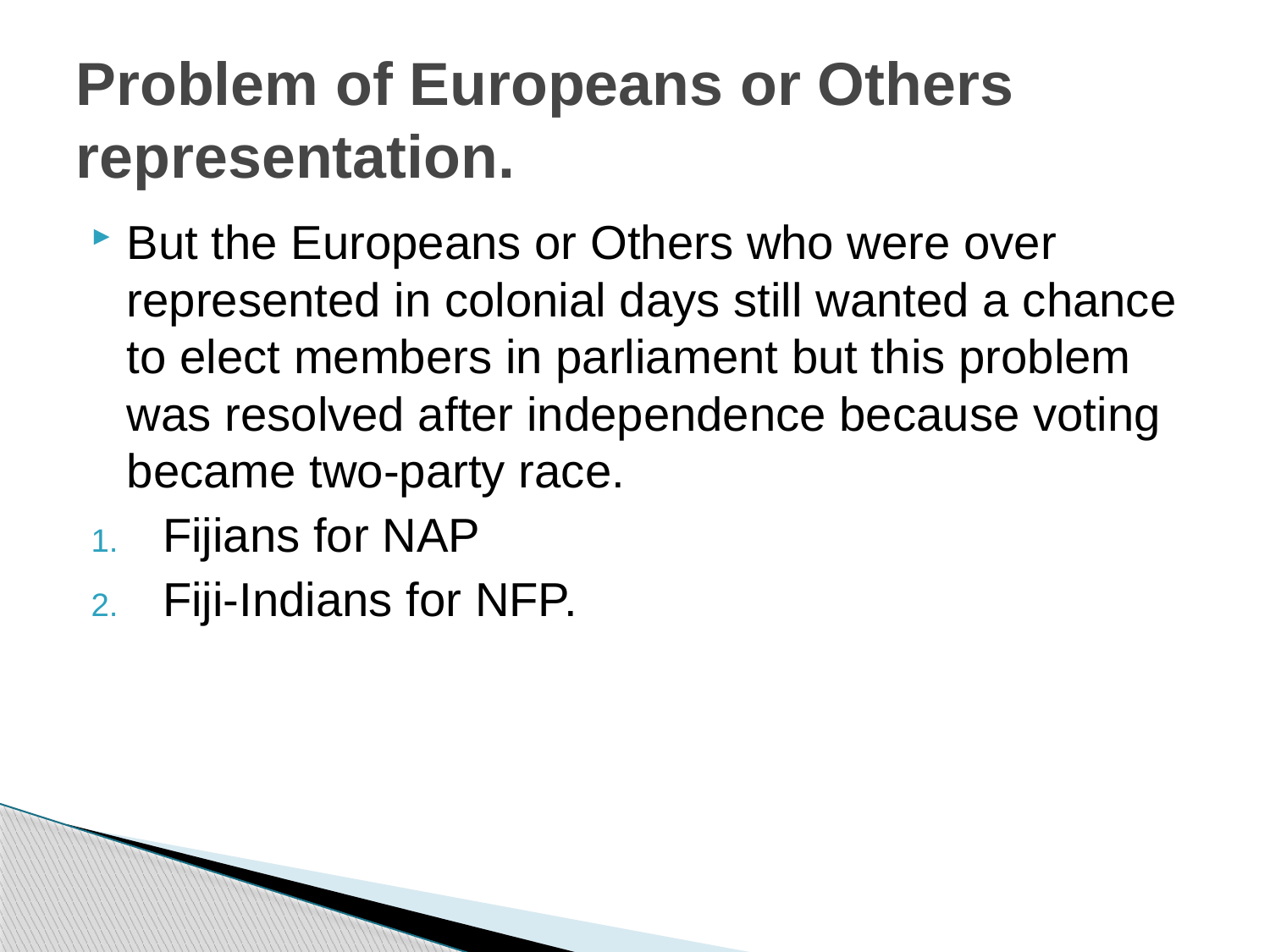

# Problem of Europeans or Others representation.
But the Europeans or Others who were over represented in colonial days still wanted a chance to elect members in parliament but this problem was resolved after independence because voting became two-party race.
Fijians for NAP
Fiji-Indians for NFP.